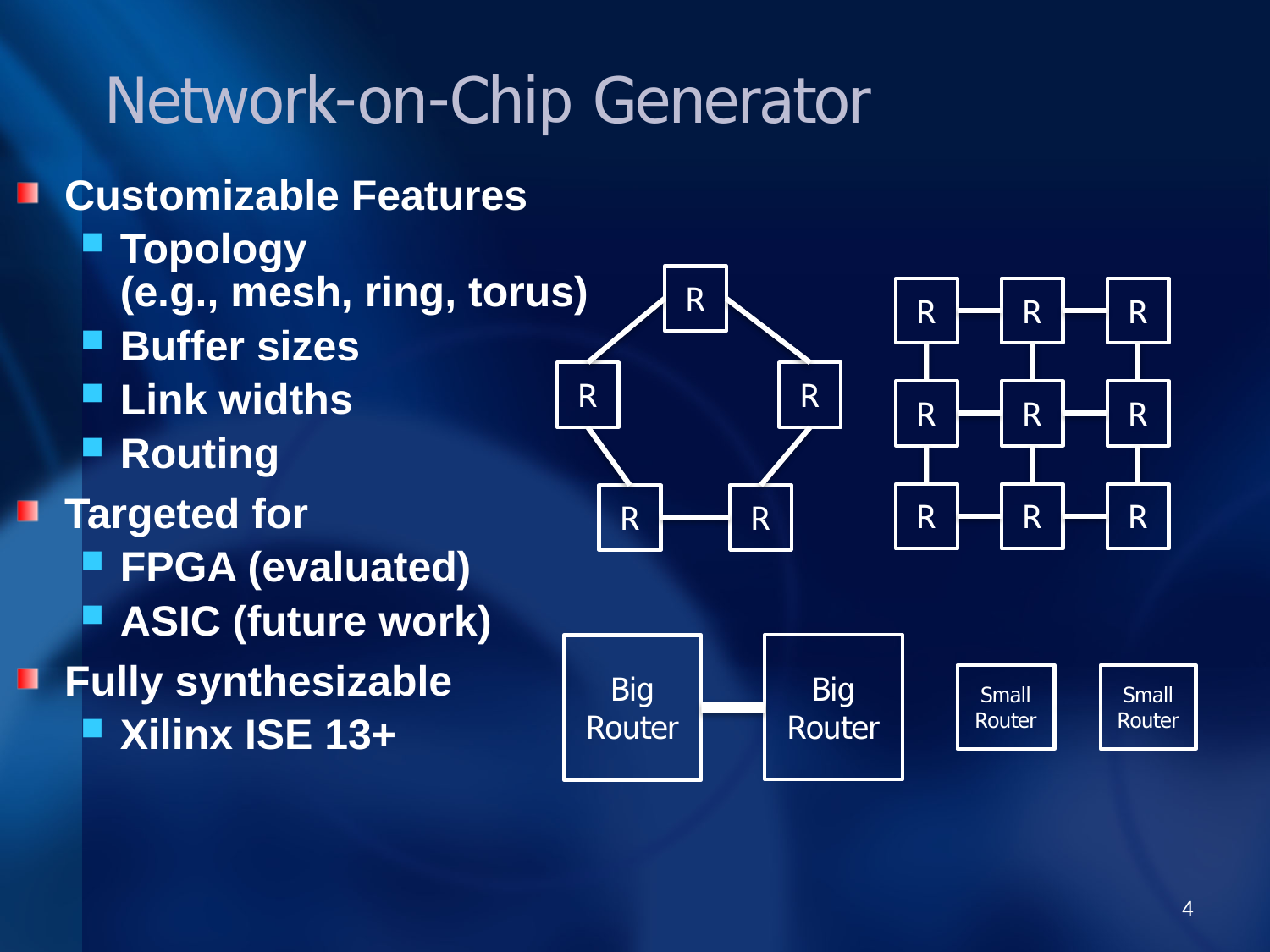

Network-on-Chip Generator
Customizable Features
Topology
(e.g., mesh, ring, torus)
Buffer sizes
Link widths
Routing
Targeted for
FPGA (evaluated)
ASIC (future work)
Fully synthesizable
Xilinx ISE 13+
R
R
R
R
R
R
R
R
R
R
R
R
R
R
Big
Router
Big
Router
Small
Router
Small
Router
4